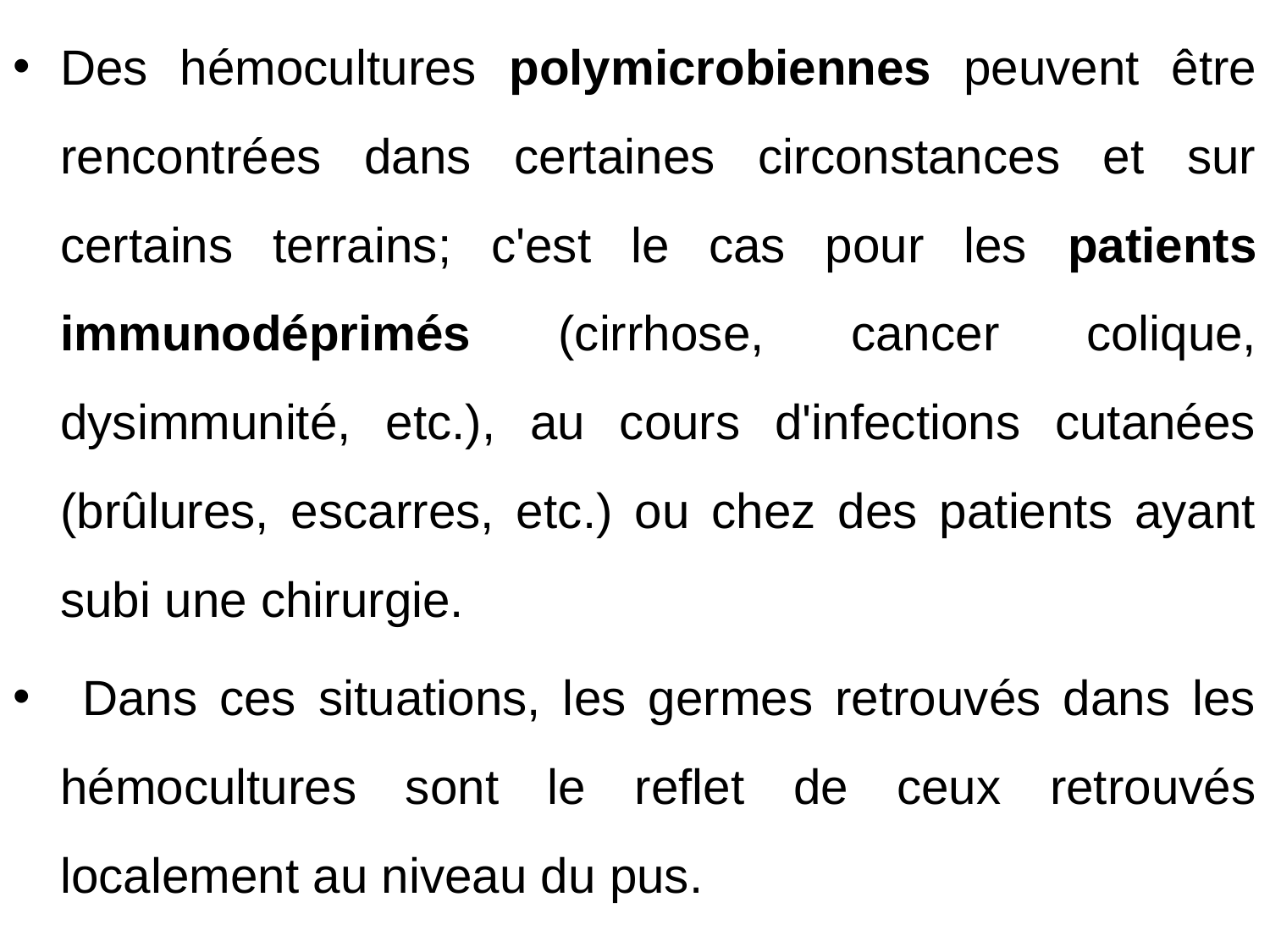

Des hémocultures polymicrobiennes peuvent être rencontrées dans certaines circonstances et sur certains terrains; c'est le cas pour les patients immunodéprimés (cirrhose, cancer colique, dysimmunité, etc.), au cours d'infections cutanées (brûlures, escarres, etc.) ou chez des patients ayant subi une chirurgie.
 Dans ces situations, les germes retrouvés dans les hémocultures sont le reflet de ceux retrouvés localement au niveau du pus.